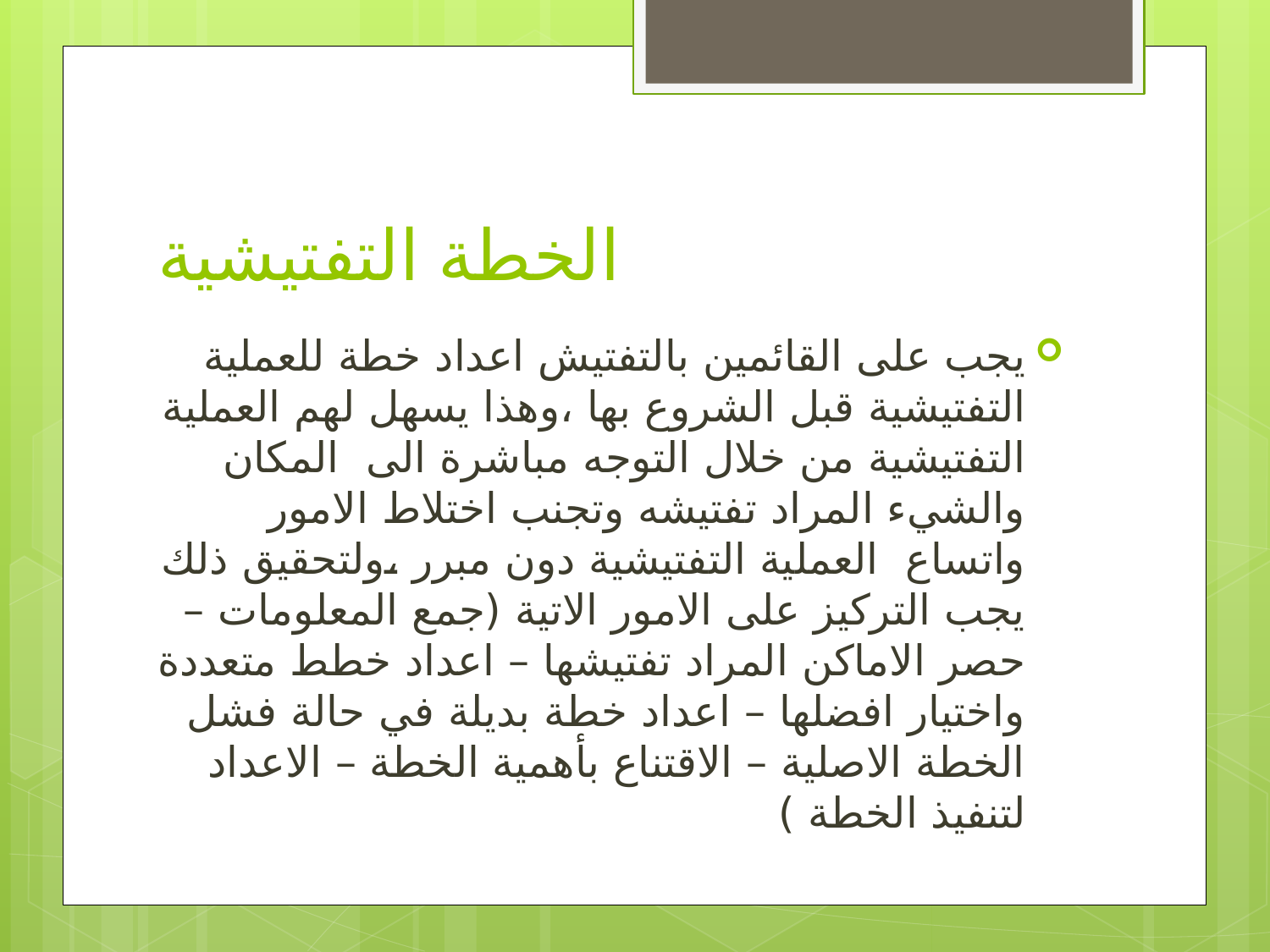

# الخطة التفتيشية
يجب على القائمين بالتفتيش اعداد خطة للعملية التفتيشية قبل الشروع بها ،وهذا يسهل لهم العملية التفتيشية من خلال التوجه مباشرة الى  المكان والشيء المراد تفتيشه وتجنب اختلاط الامور واتساع  العملية التفتيشية دون مبرر ،ولتحقيق ذلك يجب التركيز على الامور الاتية (جمع المعلومات – حصر الاماكن المراد تفتيشها – اعداد خطط متعددة واختيار افضلها – اعداد خطة بديلة في حالة فشل الخطة الاصلية – الاقتناع بأهمية الخطة – الاعداد لتنفيذ الخطة )